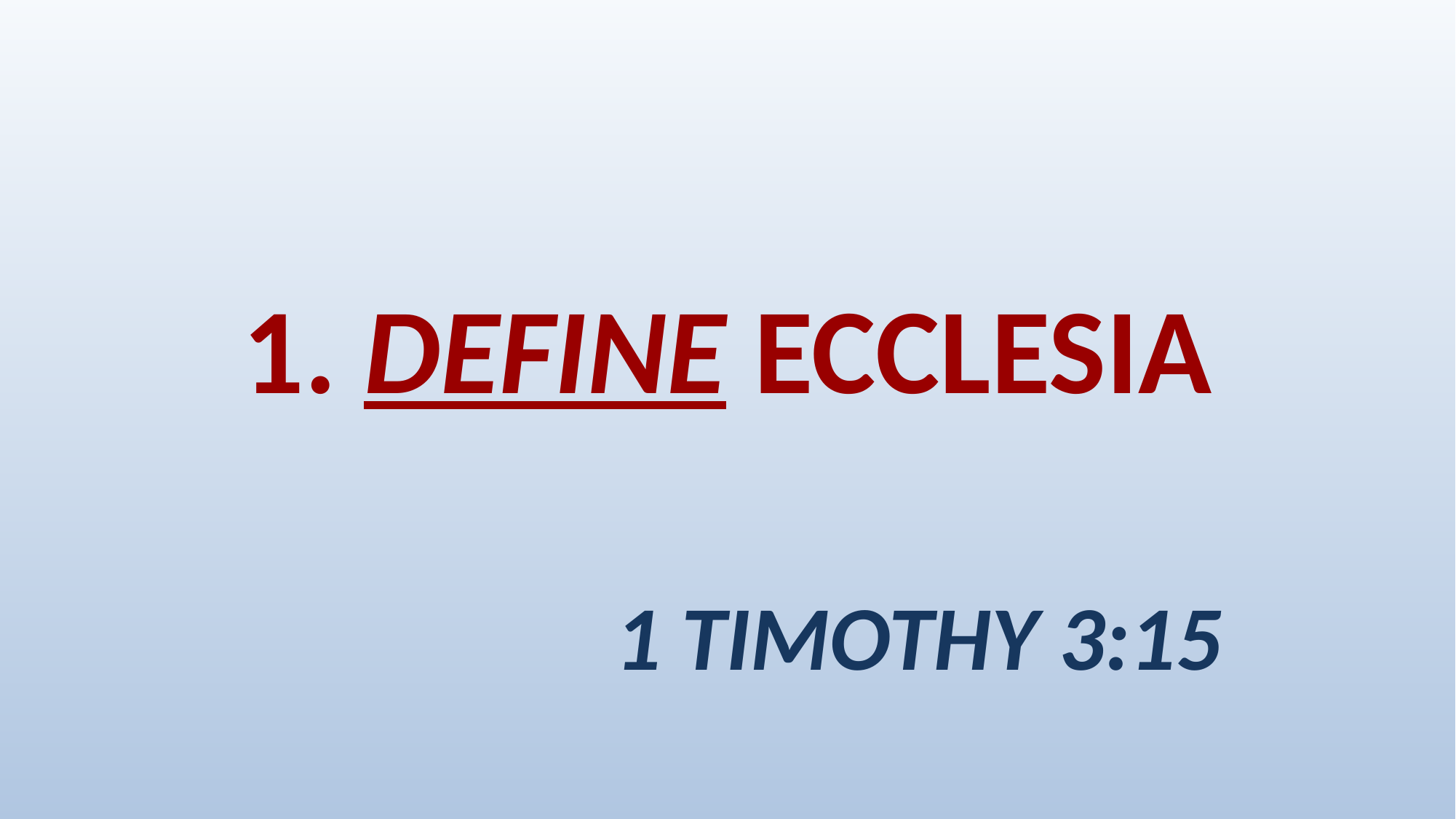

# 1. DEFINE ECCLESIA
1 TIMOTHY 3:15